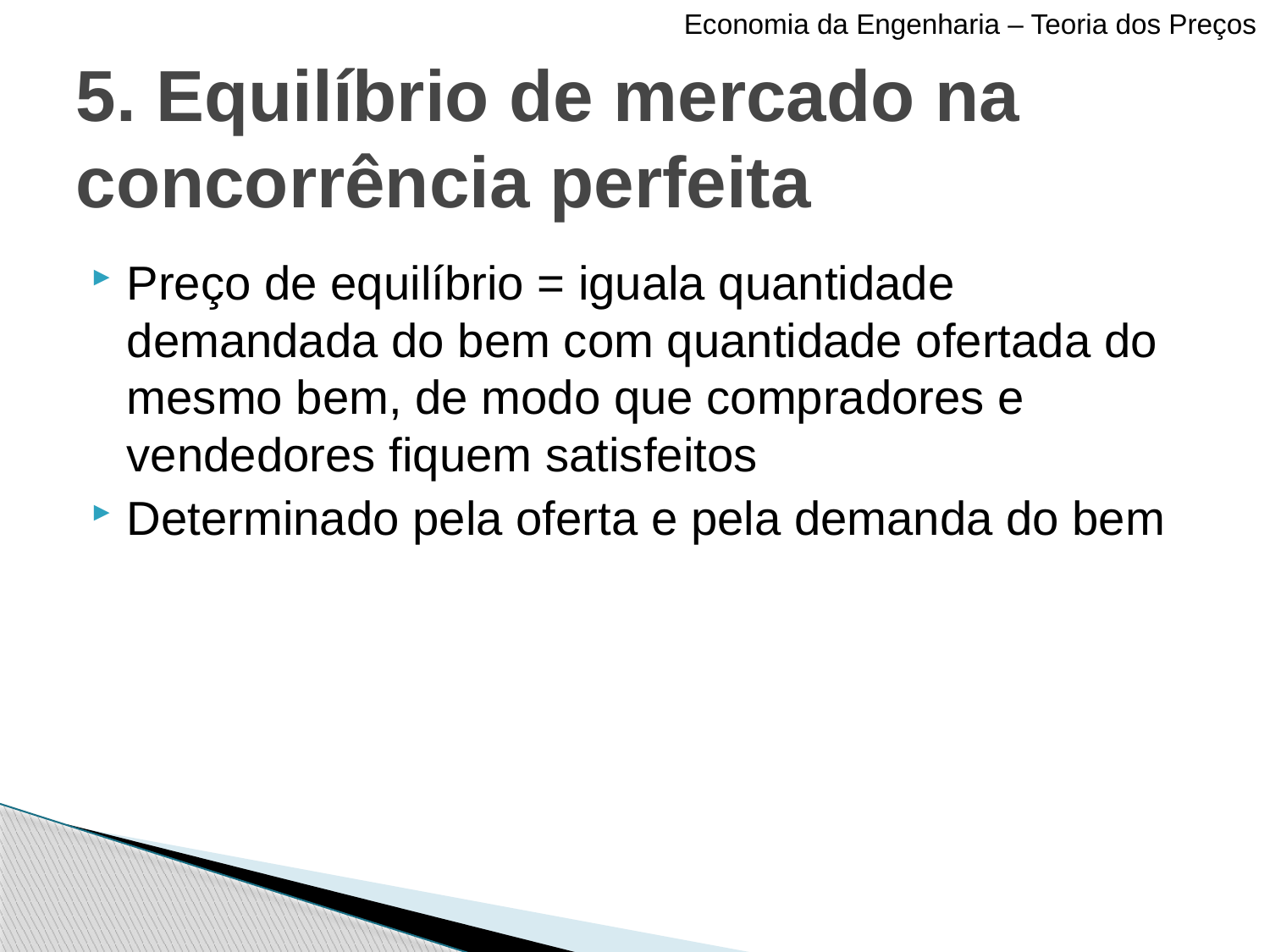

Economia da Engenharia – Teoria dos Preços
# 5. Equilíbrio de mercado na concorrência perfeita
Preço de equilíbrio = iguala quantidade demandada do bem com quantidade ofertada do mesmo bem, de modo que compradores e vendedores fiquem satisfeitos
Determinado pela oferta e pela demanda do bem